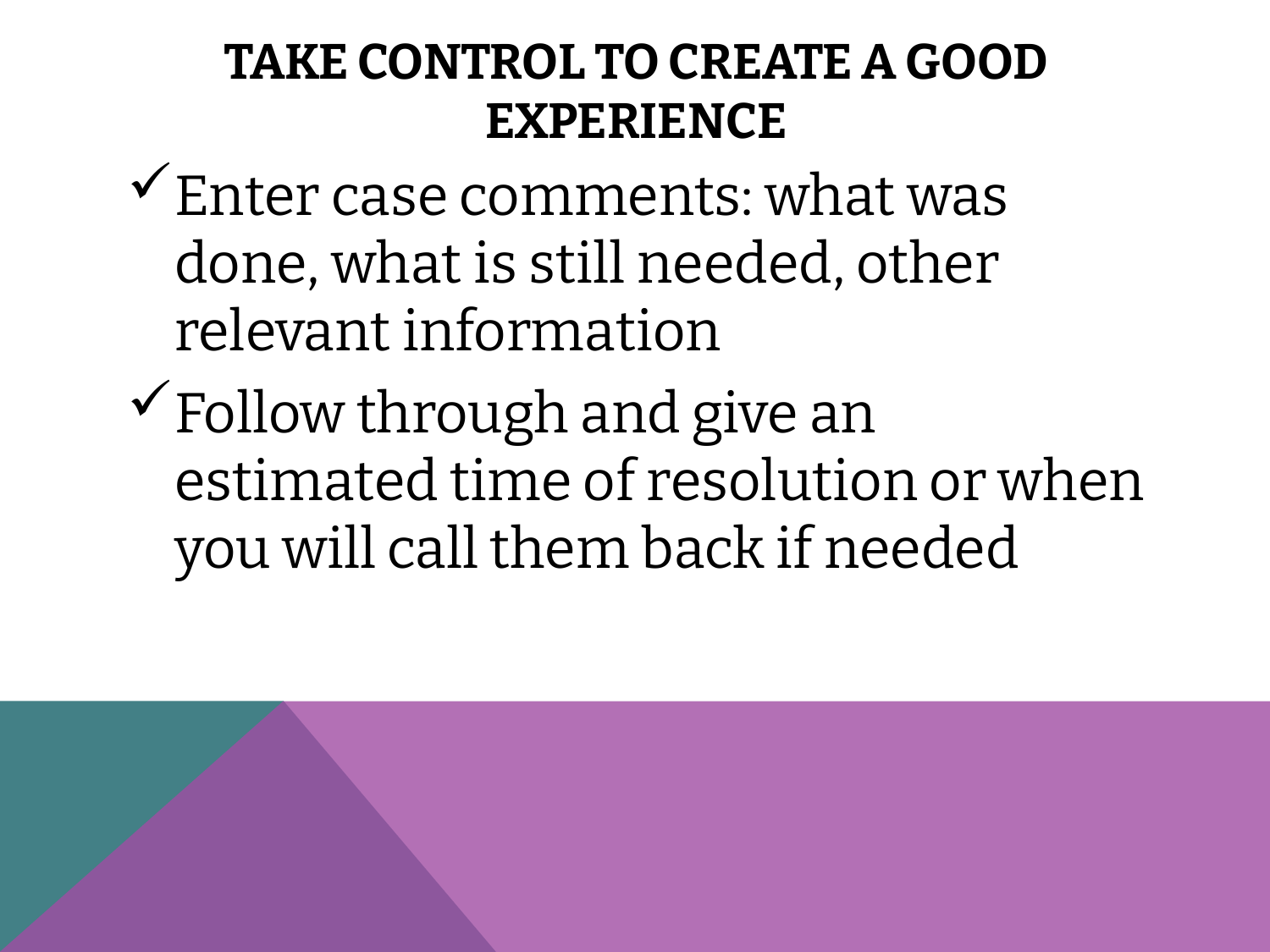

# Take control to create a good experience
Enter case comments: what was done, what is still needed, other relevant information
Follow through and give an estimated time of resolution or when you will call them back if needed